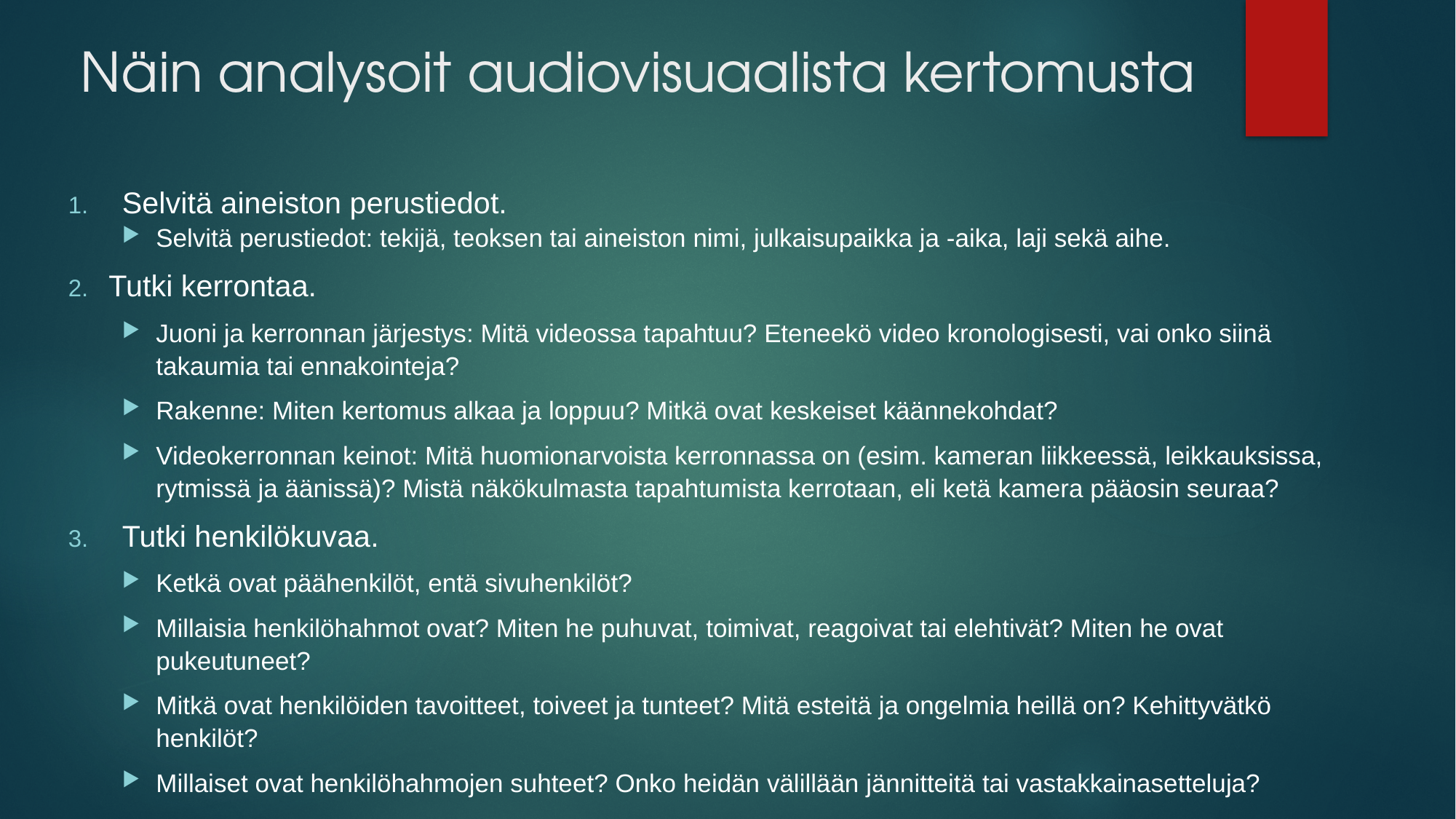

# Näin analysoit audiovisuaalista kertomusta
Selvitä aineiston perustiedot.
Selvitä perustiedot: tekijä, teoksen tai aineiston nimi, julkaisupaikka ja -aika, laji sekä aihe.
Tutki kerrontaa.
Juoni ja kerronnan järjestys: Mitä videossa tapahtuu? Eteneekö video kronologisesti, vai onko siinä takaumia tai ennakointeja?
Rakenne: Miten kertomus alkaa ja loppuu? Mitkä ovat keskeiset käännekohdat?
Videokerronnan keinot: Mitä huomionarvoista kerronnassa on (esim. kameran liikkeessä, leikkauksissa, rytmissä ja äänissä)? Mistä näkökulmasta tapahtumista kerrotaan, eli ketä kamera pääosin seuraa?
Tutki henkilökuvaa.
Ketkä ovat päähenkilöt, entä sivuhenkilöt?
Millaisia henkilöhahmot ovat? Miten he puhuvat, toimivat, reagoivat tai elehtivät? Miten he ovat pukeutuneet?
Mitkä ovat henkilöiden tavoitteet, toiveet ja tunteet? Mitä esteitä ja ongelmia heillä on? Kehittyvätkö henkilöt?
Millaiset ovat henkilöhahmojen suhteet? Onko heidän välillään jännitteitä tai vastakkainasetteluja?